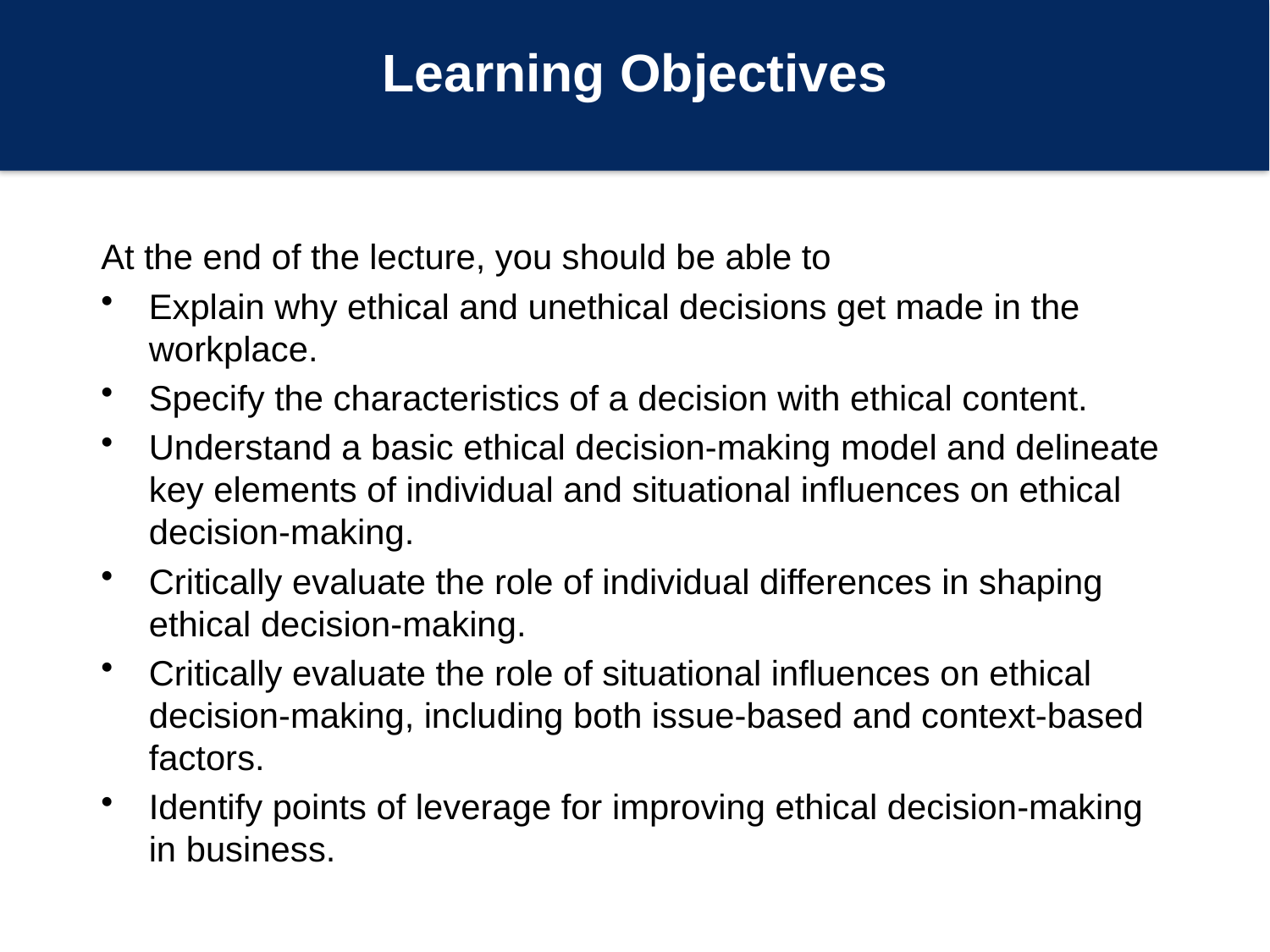

# Learning Objectives
At the end of the lecture, you should be able to
Explain why ethical and unethical decisions get made in the workplace.
Specify the characteristics of a decision with ethical content.
Understand a basic ethical decision-making model and delineate key elements of individual and situational influences on ethical decision-making.
Critically evaluate the role of individual differences in shaping ethical decision-making.
Critically evaluate the role of situational influences on ethical decision-making, including both issue-based and context-based factors.
Identify points of leverage for improving ethical decision-making in business.